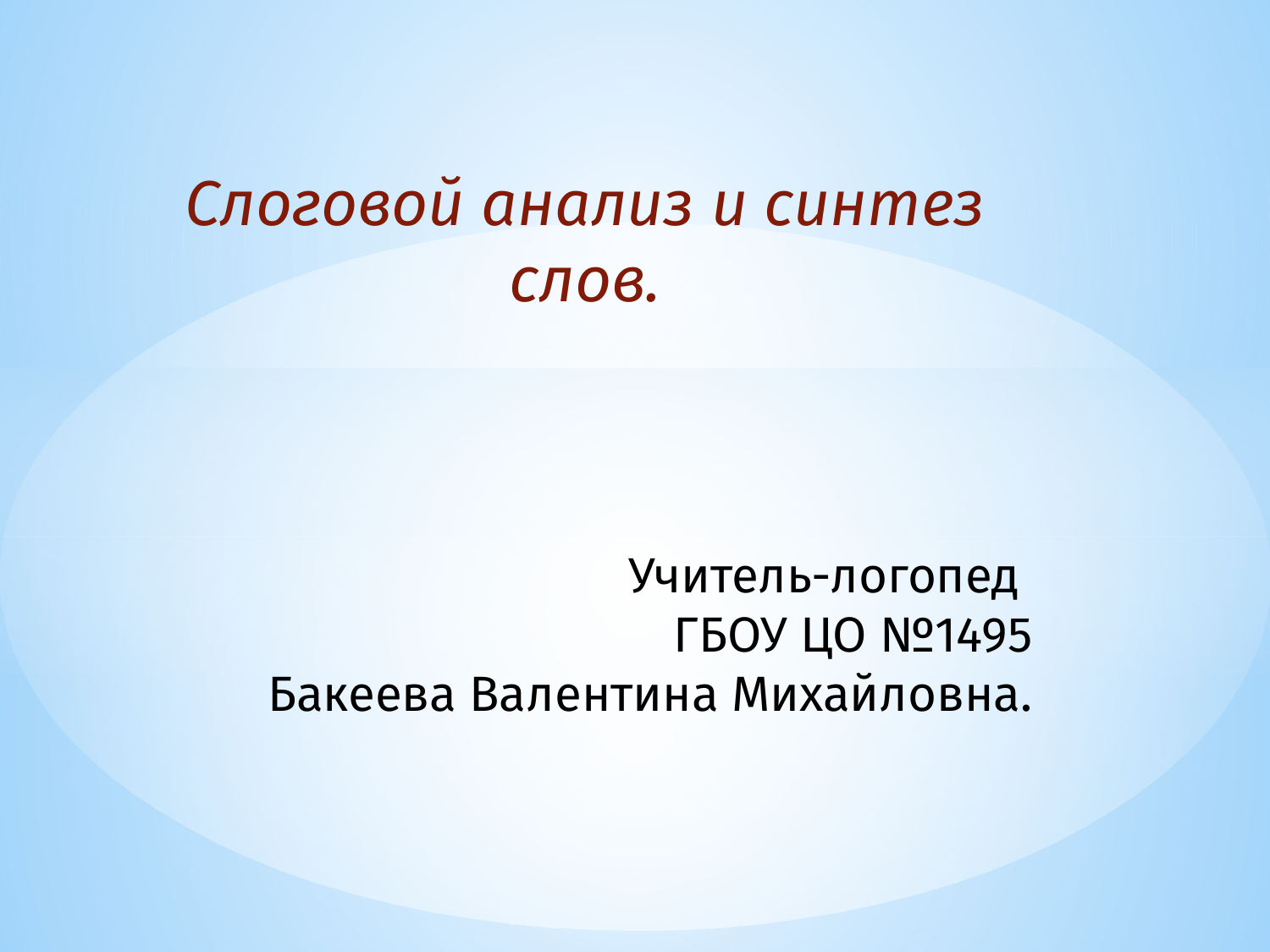

Слоговой анализ и синтез слов.

Учитель-логопед
ГБОУ ЦО №1495
Бакеева Валентина Михайловна.